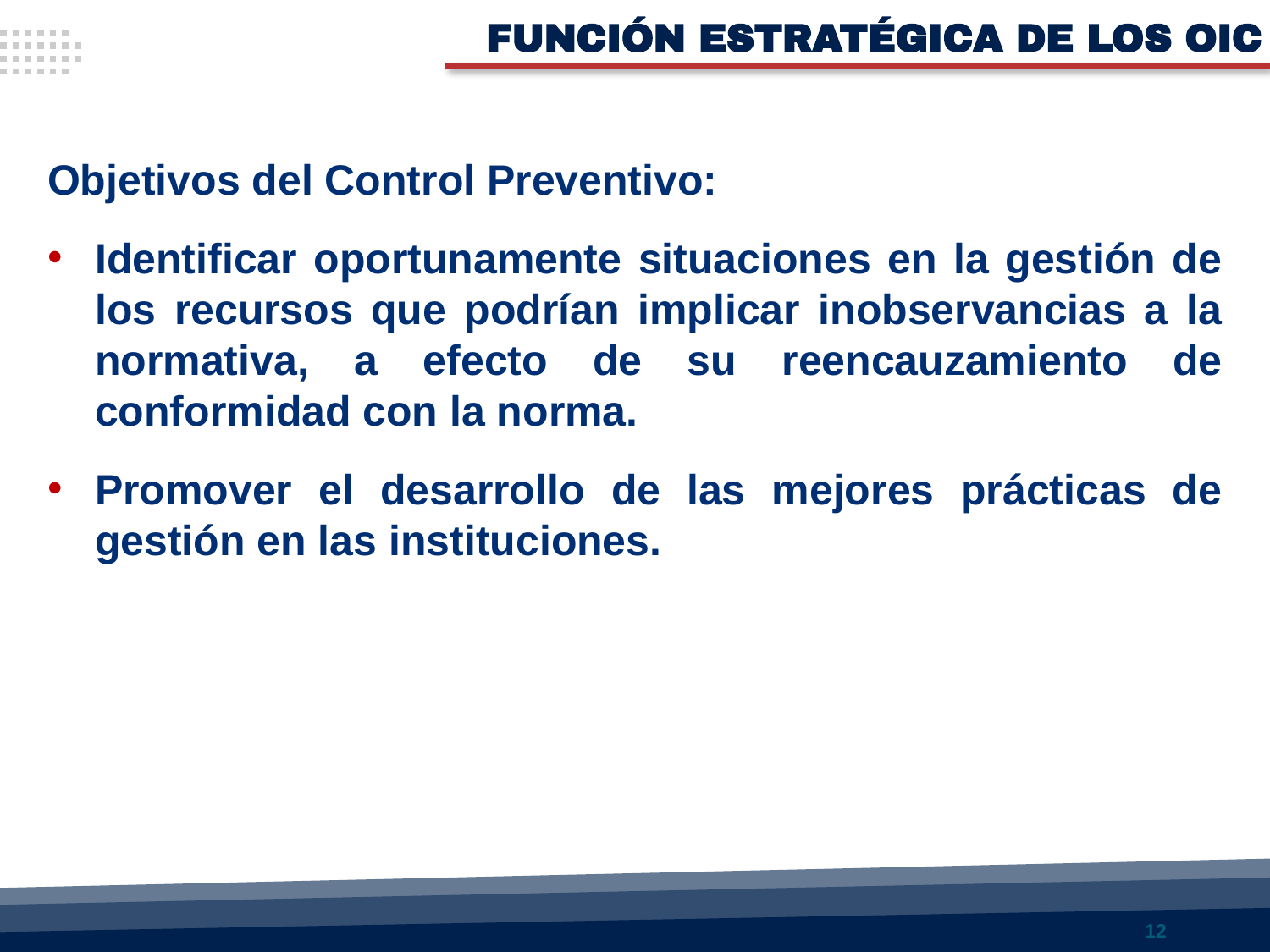

FUNCIÓN ESTRATÉGICA DE LOS OIC
Objetivos del Control Preventivo:
Identificar oportunamente situaciones en la gestión de los recursos que podrían implicar inobservancias a la normativa, a efecto de su reencauzamiento de conformidad con la norma.
Promover el desarrollo de las mejores prácticas de gestión en las instituciones.

12